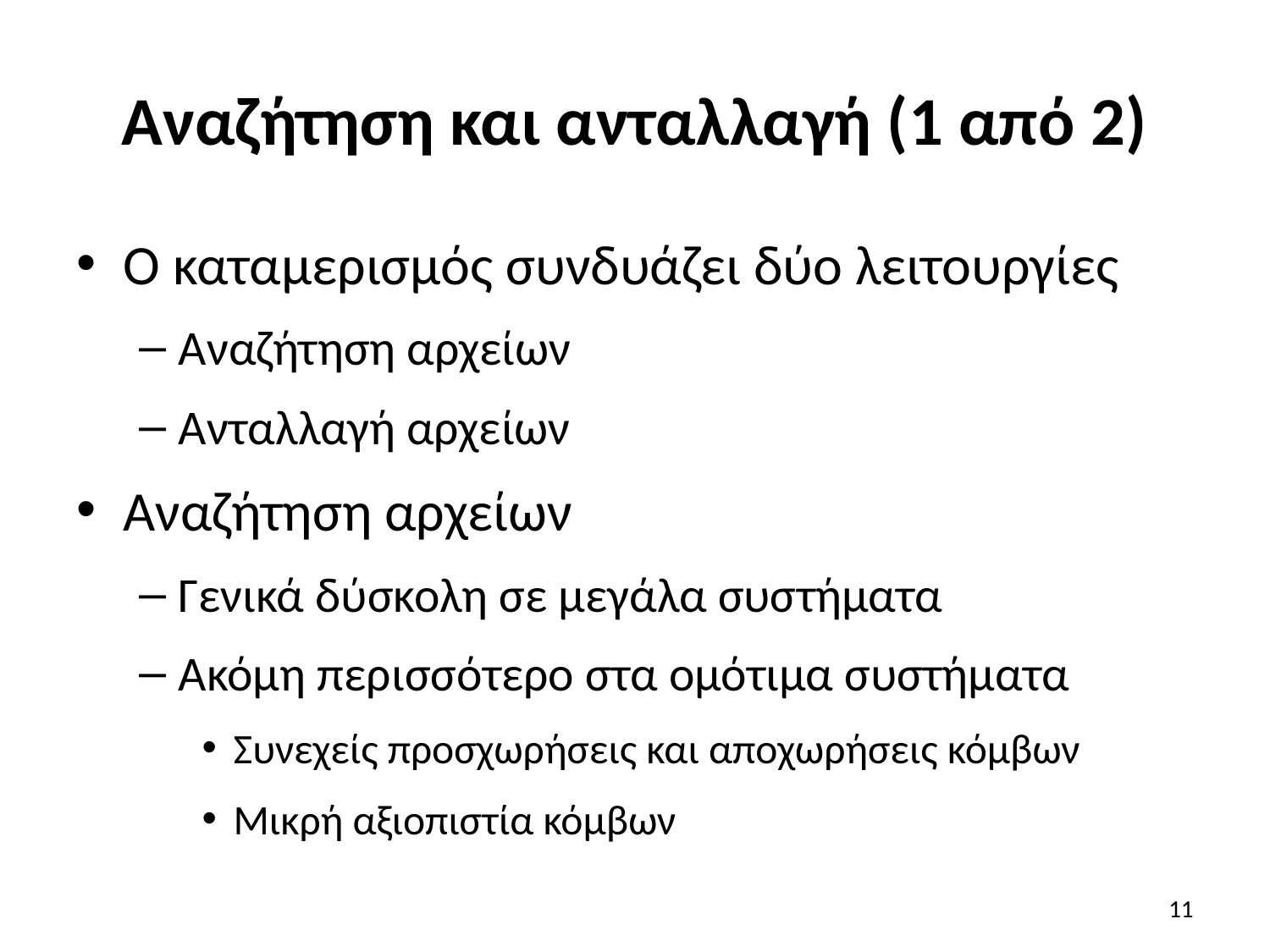

# Αναζήτηση και ανταλλαγή (1 από 2)
Ο καταμερισμός συνδυάζει δύο λειτουργίες
Αναζήτηση αρχείων
Ανταλλαγή αρχείων
Αναζήτηση αρχείων
Γενικά δύσκολη σε μεγάλα συστήματα
Aκόμη περισσότερο στα ομότιμα συστήματα
Συνεχείς προσχωρήσεις και αποχωρήσεις κόμβων
Μικρή αξιοπιστία κόμβων
11